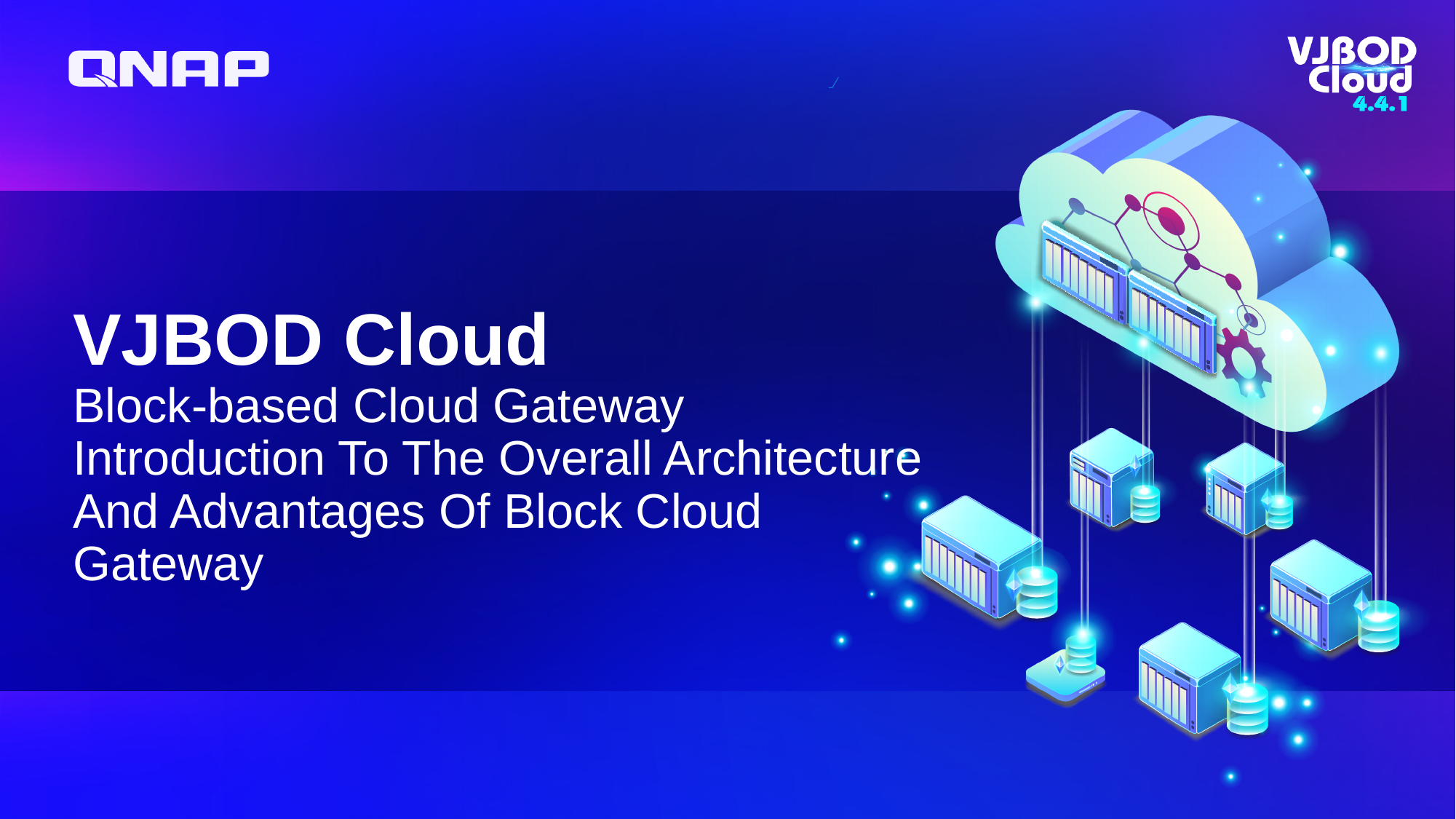

# VJBOD Cloud Block-based Cloud Gateway
Introduction To The Overall Architecture And Advantages Of Block Cloud Gateway